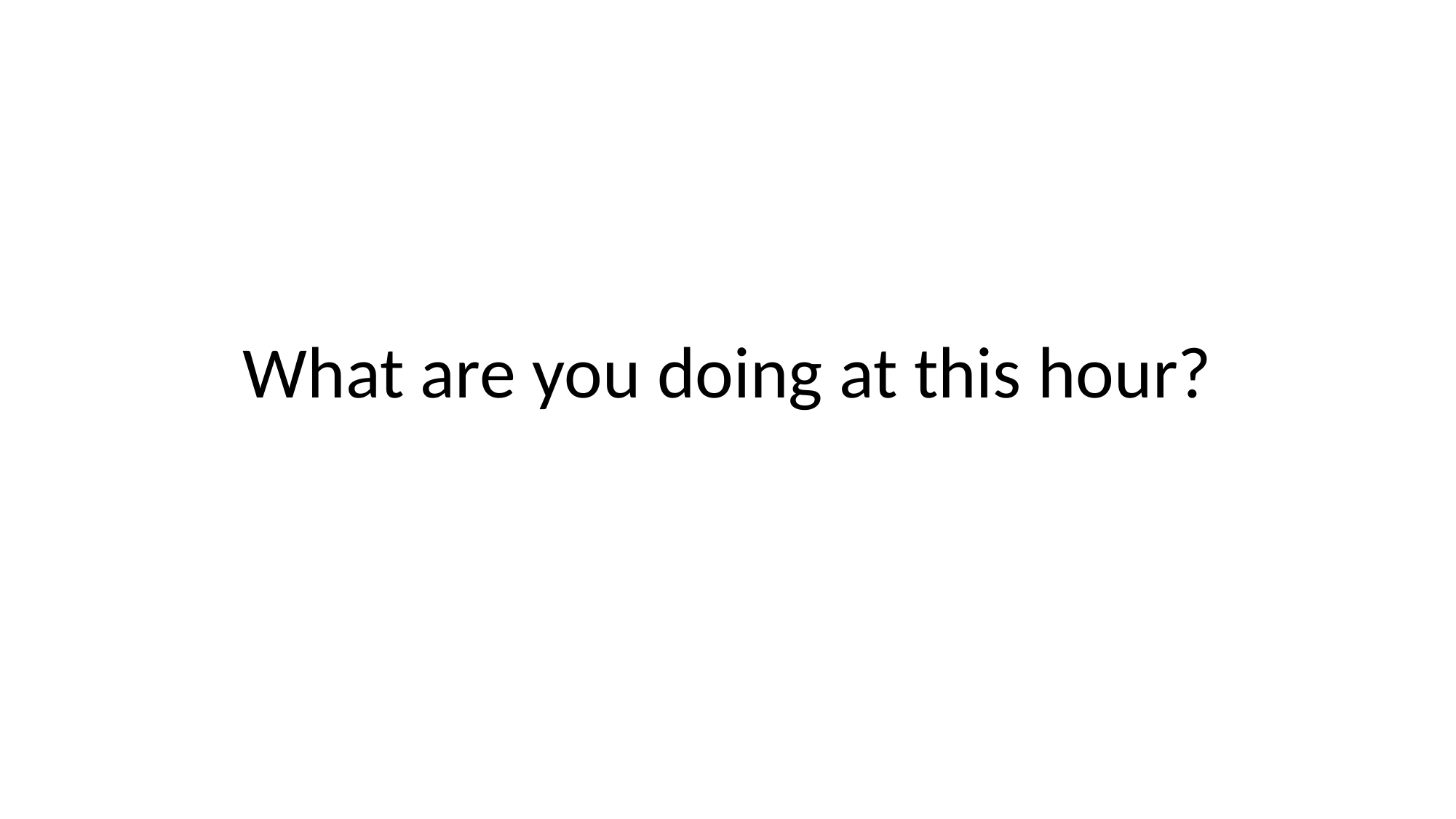

# What are you doing at this hour?